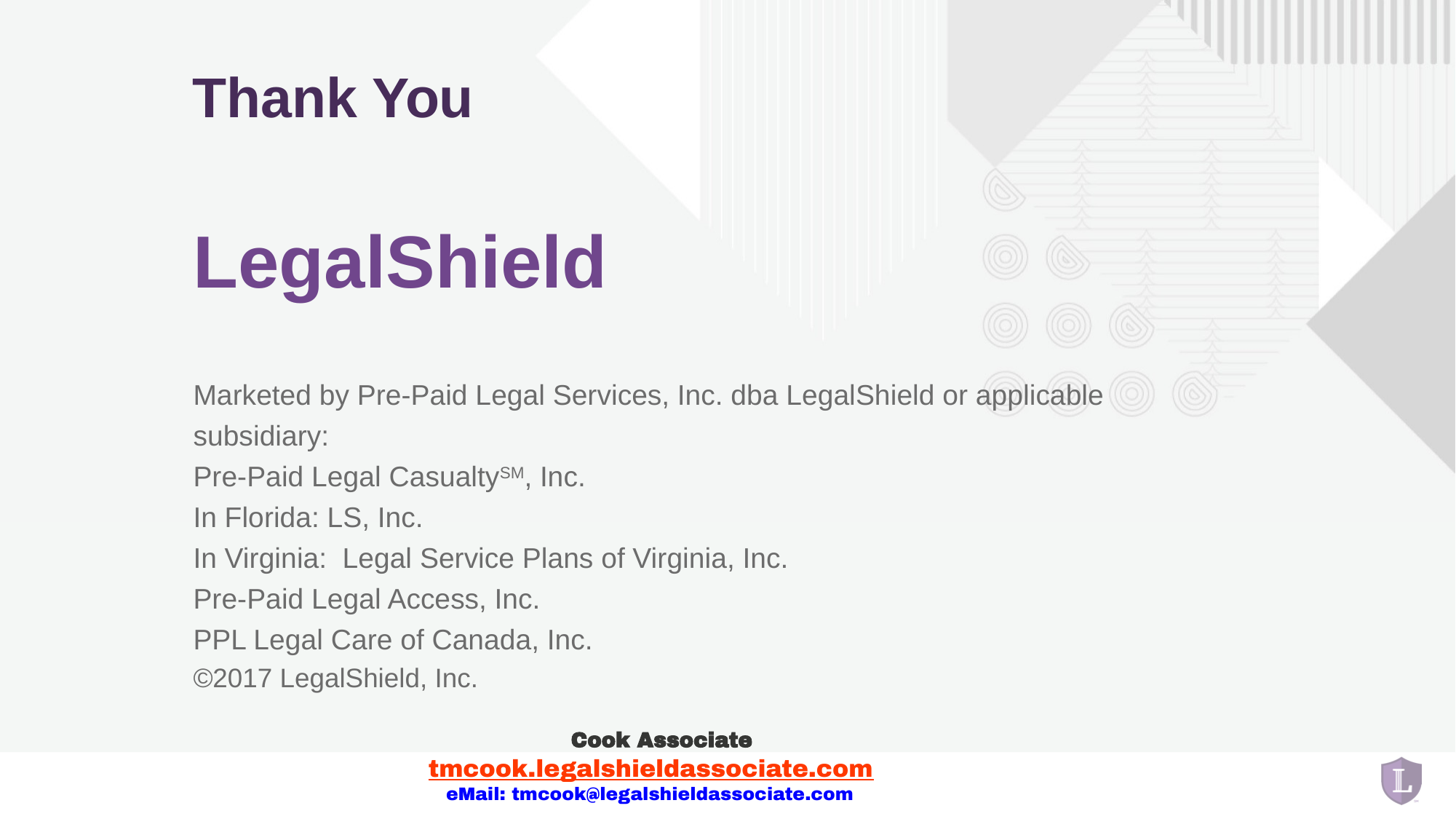

# Thank You
LegalShield

Marketed by Pre-Paid Legal Services, Inc. dba LegalShield or applicable subsidiary:
Pre-Paid Legal CasualtySM, Inc.
In Florida: LS, Inc.
In Virginia:  Legal Service Plans of Virginia, Inc.
Pre-Paid Legal Access, Inc.
PPL Legal Care of Canada, Inc.
©2017 LegalShield, Inc.
              Cook Associate
tmcook.legalshieldassociate.com
   eMail: tmcook@legalshieldassociate.com